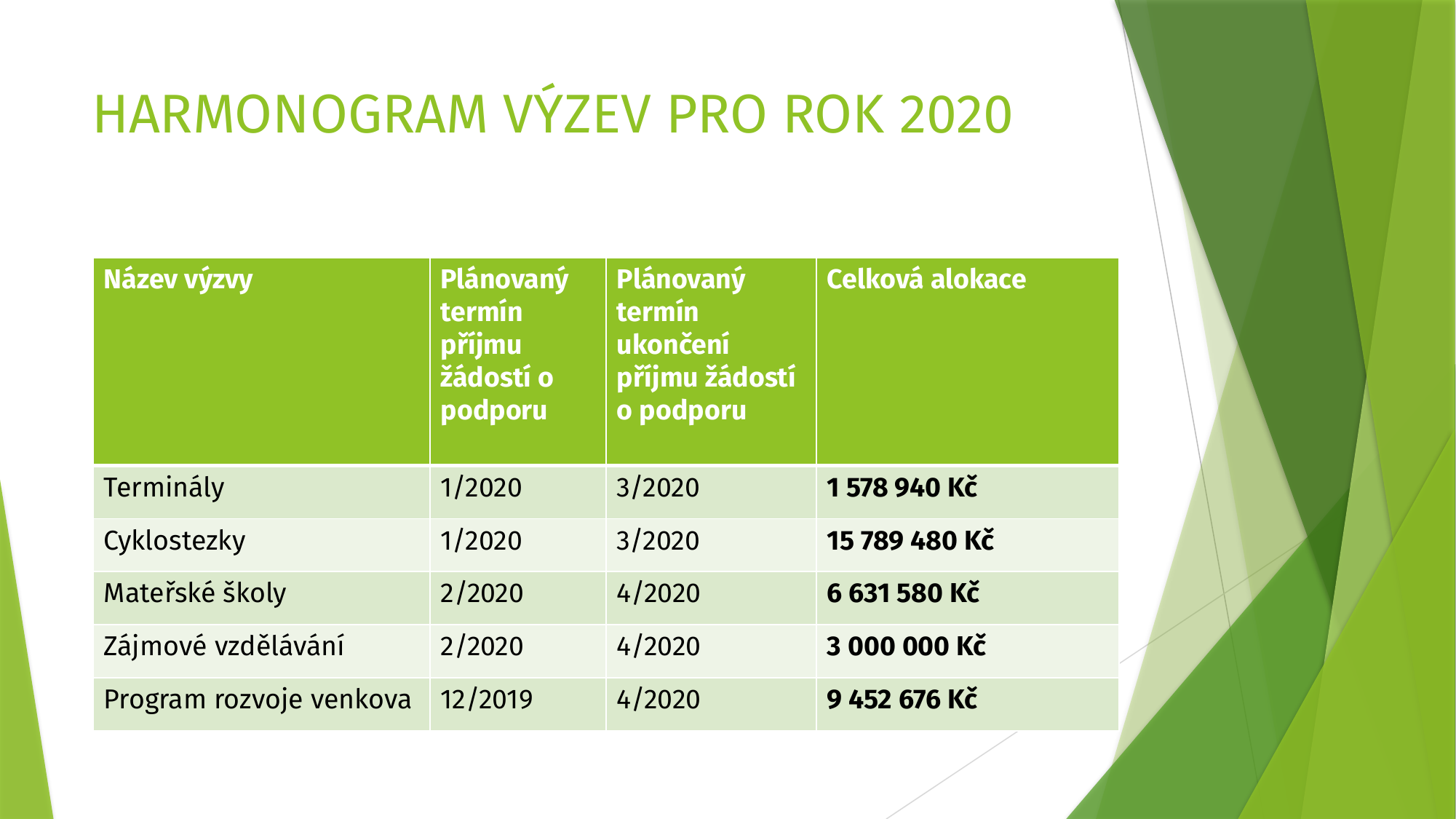

# HARMONOGRAM VÝZEV PRO ROK 2020
| Název výzvy | Plánovaný termín příjmu žádostí o podporu | Plánovaný termín ukončení příjmu žádostí o podporu | Celková alokace |
| --- | --- | --- | --- |
| Terminály | 1/2020 | 3/2020 | 1 578 940 Kč |
| Cyklostezky | 1/2020 | 3/2020 | 15 789 480 Kč |
| Mateřské školy | 2/2020 | 4/2020 | 6 631 580 Kč |
| Zájmové vzdělávání | 2/2020 | 4/2020 | 3 000 000 Kč |
| Program rozvoje venkova | 12/2019 | 4/2020 | 9 452 676 Kč |